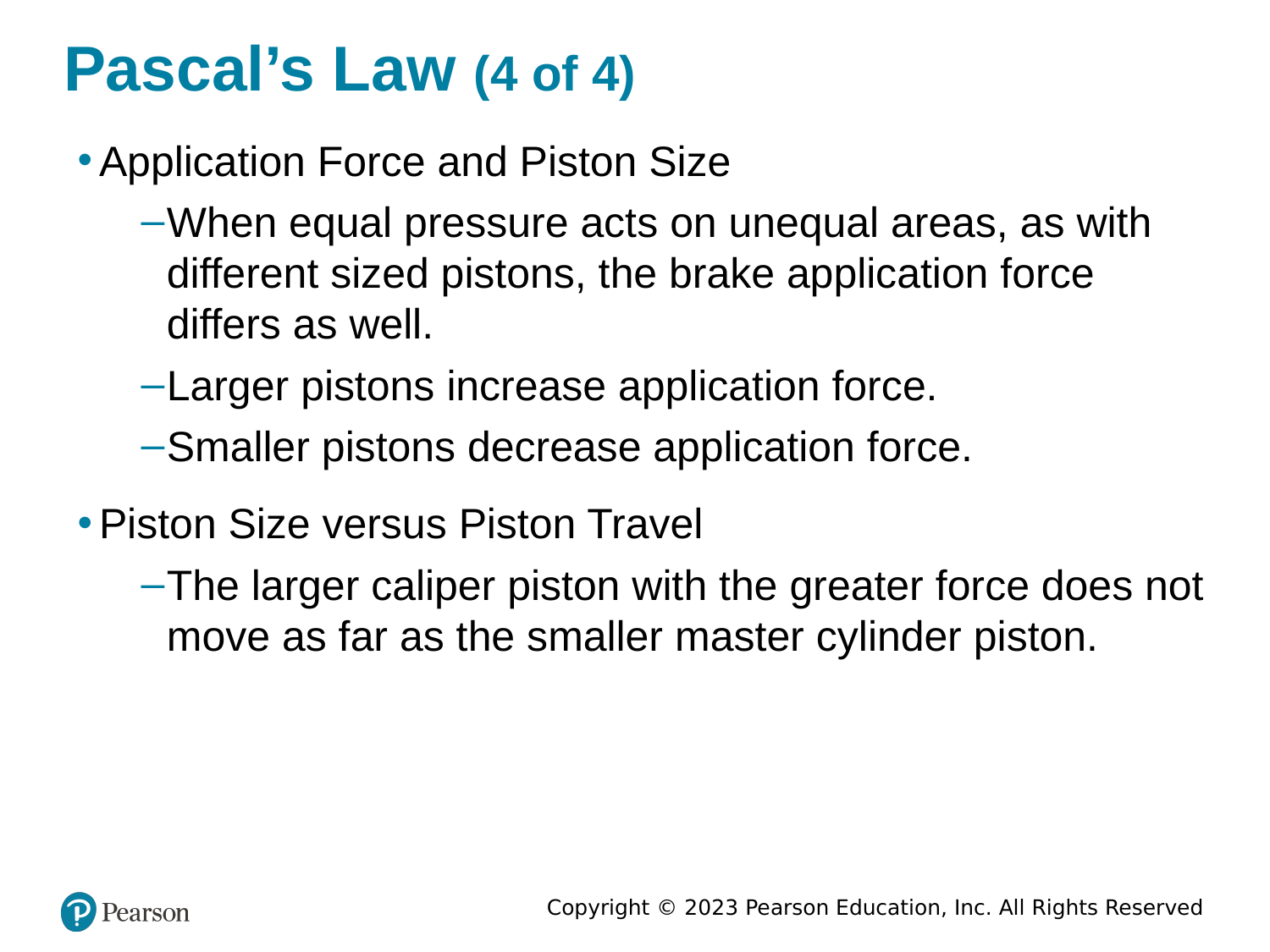

# Pascal’s Law (4 of 4)
Application Force and Piston Size
When equal pressure acts on unequal areas, as with different sized pistons, the brake application force differs as well.
Larger pistons increase application force.
Smaller pistons decrease application force.
Piston Size versus Piston Travel
The larger caliper piston with the greater force does not move as far as the smaller master cylinder piston.